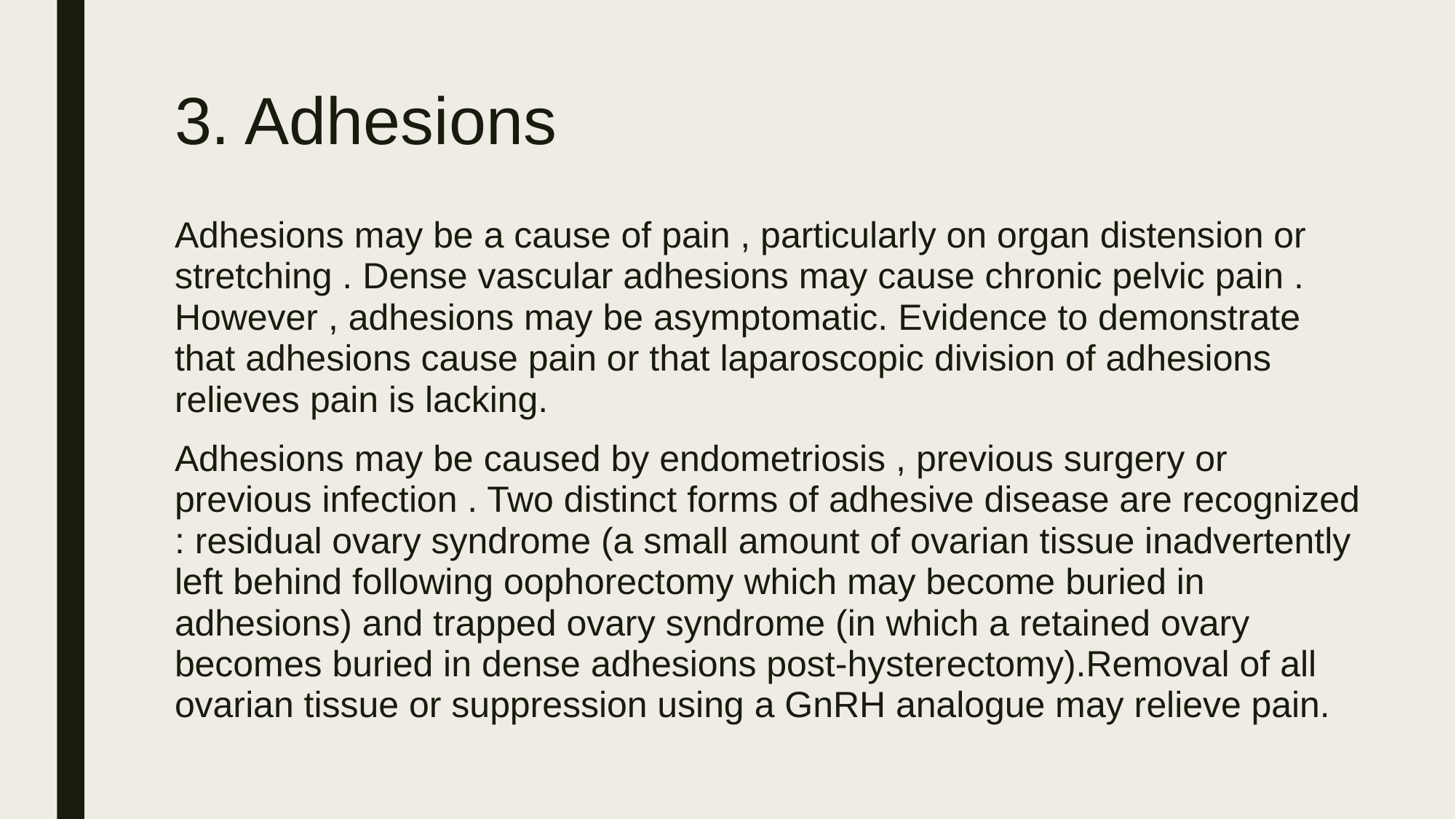

# 3. Adhesions
Adhesions may be a cause of pain , particularly on organ distension or stretching . Dense vascular adhesions may cause chronic pelvic pain . However , adhesions may be asymptomatic. Evidence to demonstrate that adhesions cause pain or that laparoscopic division of adhesions relieves pain is lacking.
Adhesions may be caused by endometriosis , previous surgery or previous infection . Two distinct forms of adhesive disease are recognized : residual ovary syndrome (a small amount of ovarian tissue inadvertently left behind following oophorectomy which may become buried in adhesions) and trapped ovary syndrome (in which a retained ovary becomes buried in dense adhesions post-hysterectomy).Removal of all ovarian tissue or suppression using a GnRH analogue may relieve pain.